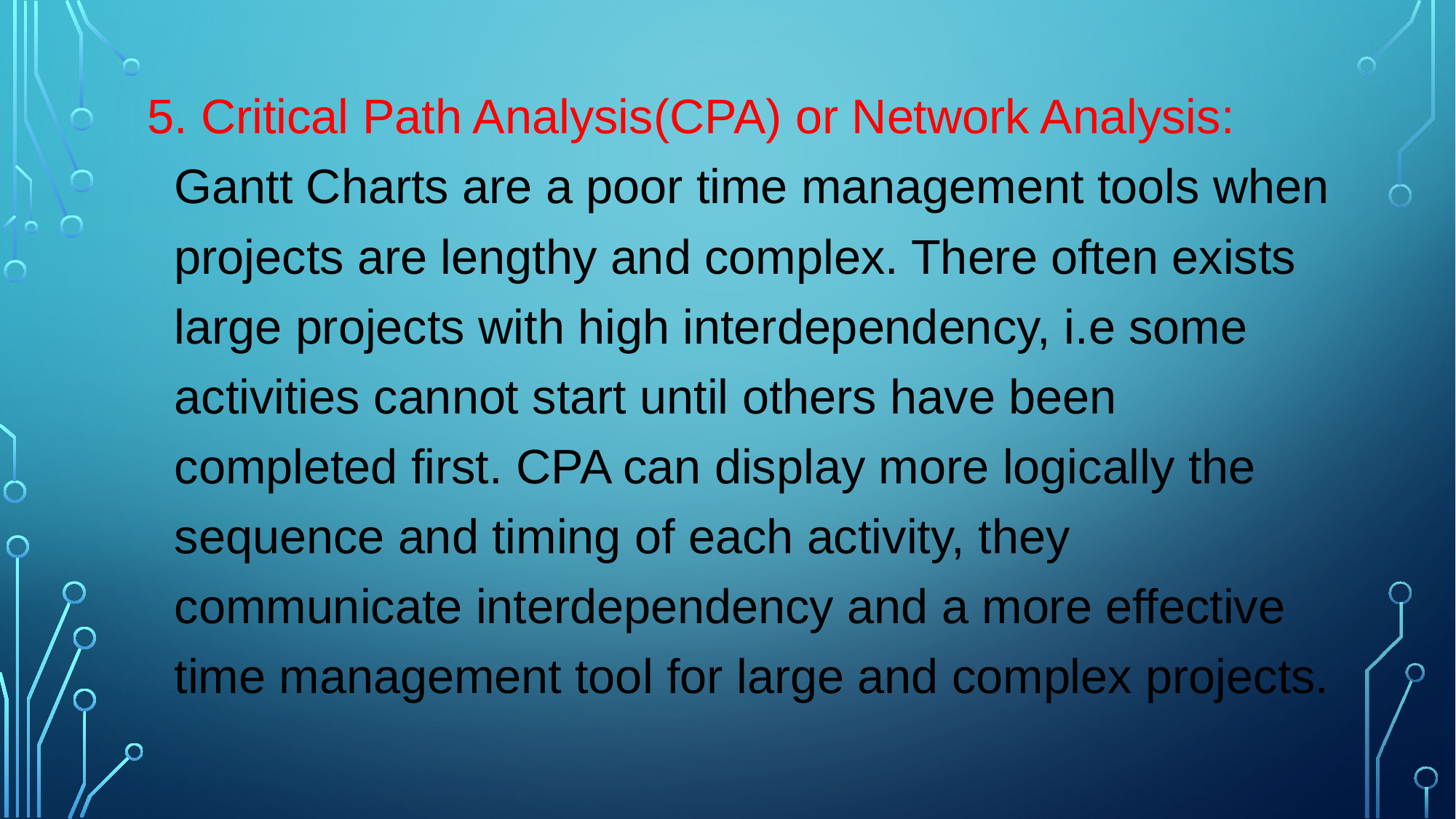

5. Critical Path Analysis(CPA) or Network Analysis: Gantt Charts are a poor time management tools when projects are lengthy and complex. There often exists large projects with high interdependency, i.e some activities cannot start until others have been completed first. CPA can display more logically the sequence and timing of each activity, they communicate interdependency and a more effective time management tool for large and complex projects.